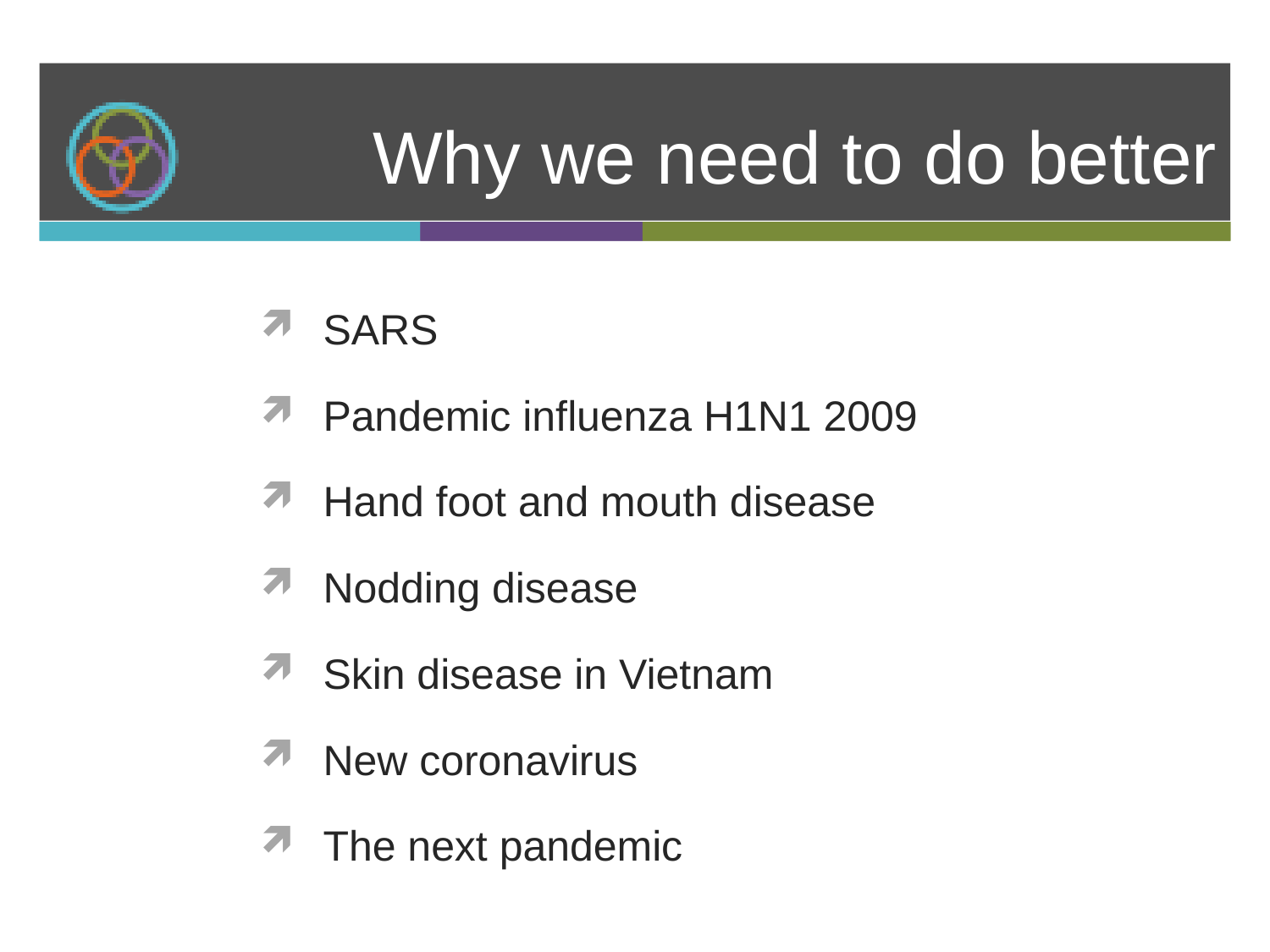

# Why we need to do better
SARS
Pandemic influenza H1N1 2009
Hand foot and mouth disease
Nodding disease
Skin disease in Vietnam
New coronavirus
The next pandemic